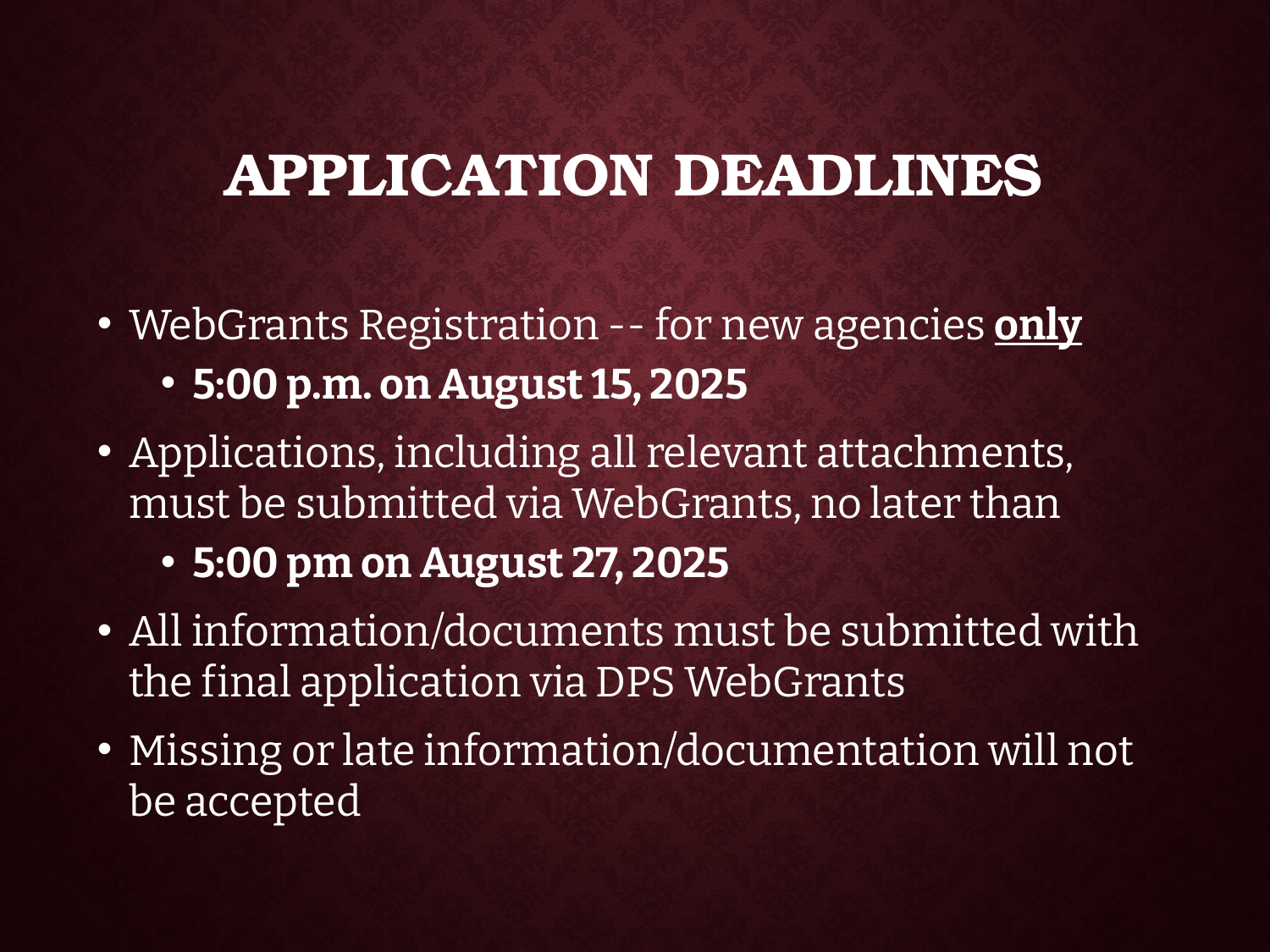

# Application Deadlines
WebGrants Registration -- for new agencies only
5:00 p.m. on August 15, 2025
Applications, including all relevant attachments, must be submitted via WebGrants, no later than
5:00 pm on August 27, 2025
All information/documents must be submitted with the final application via DPS WebGrants
Missing or late information/documentation will not be accepted